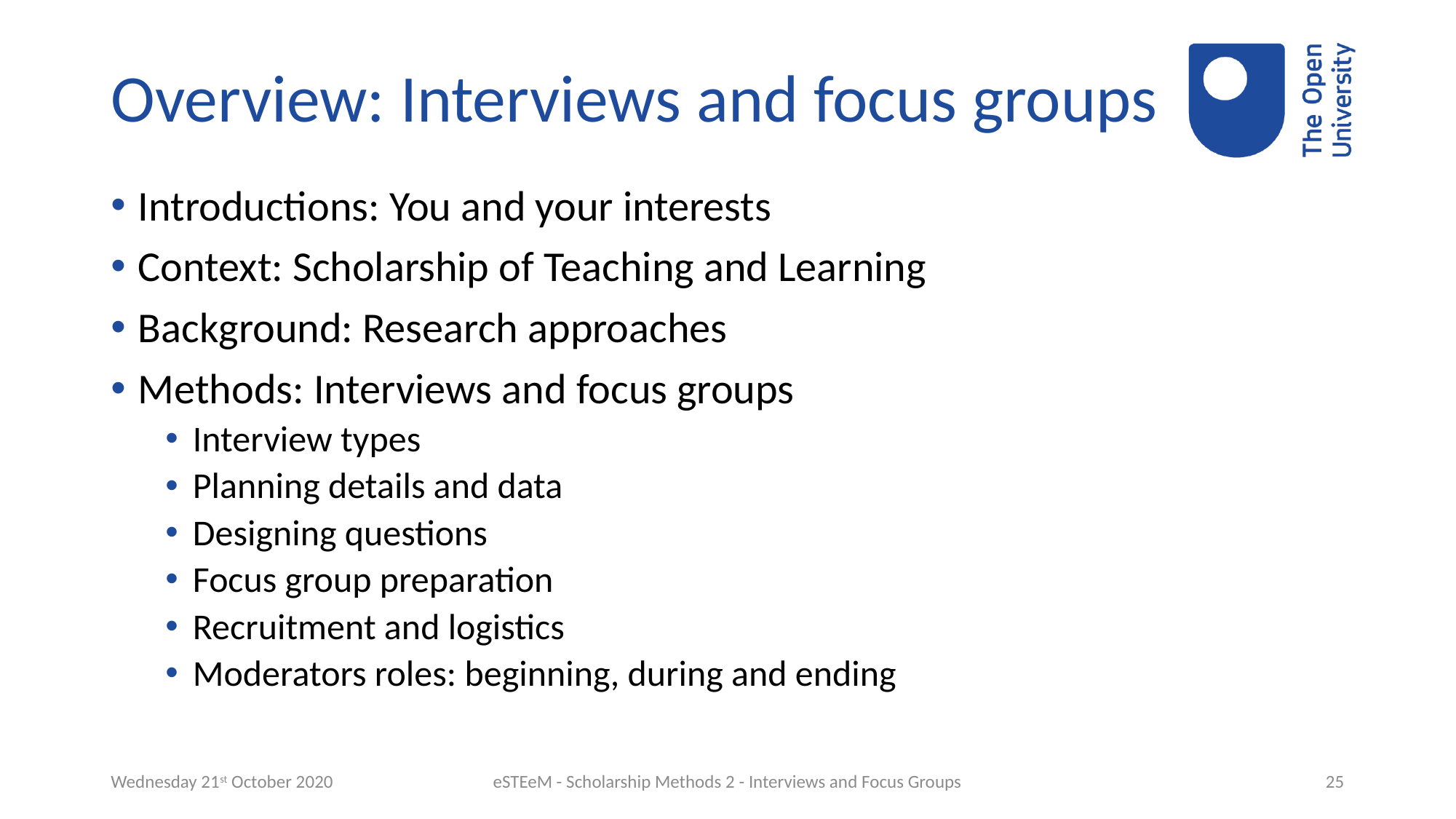

# Overview: Interviews and focus groups
Introductions: You and your interests
Context: Scholarship of Teaching and Learning
Background: Research approaches
Methods: Interviews and focus groups
Interview types
Planning details and data
Designing questions
Focus group preparation
Recruitment and logistics
Moderators roles: beginning, during and ending
Wednesday 21st October 2020
eSTEeM - Scholarship Methods 2 - Interviews and Focus Groups
25